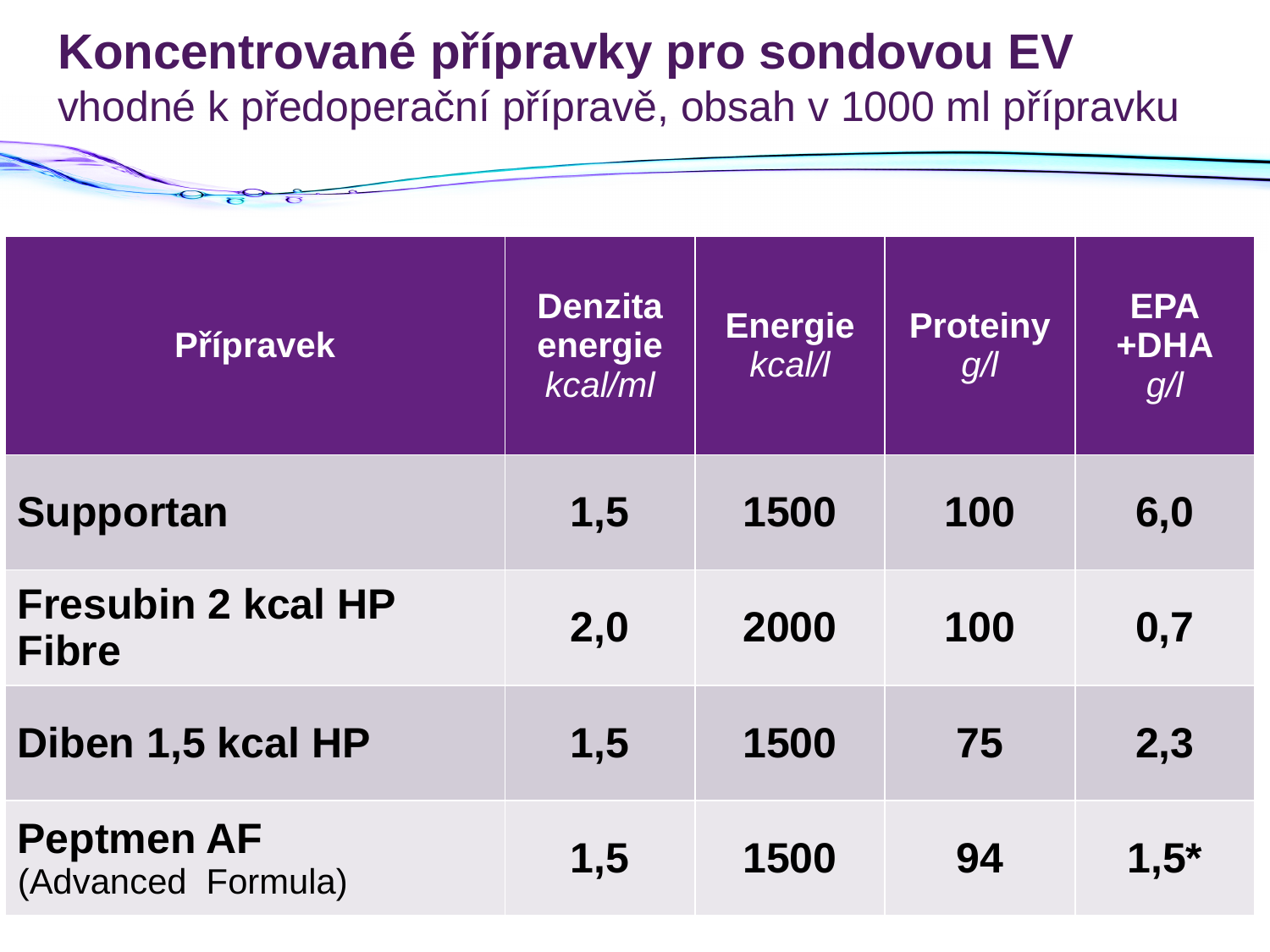

# Koncentrované přípravky pro sondovou EV vhodné k předoperační přípravě, obsah v 1000 ml přípravku
| Přípravek | Denzita energie kcal/ml | Energie kcal/l | Proteiny g/l | EPA +DHA g/l |
| --- | --- | --- | --- | --- |
| Supportan | 1,5 | 1500 | 100 | 6,0 |
| Fresubin 2 kcal HP Fibre | 2,0 | 2000 | 100 | 0,7 |
| Diben 1,5 kcal HP | 1,5 | 1500 | 75 | 2,3 |
| Peptmen AF (Advanced Formula) | 1,5 | 1500 | 94 | 1,5\* |